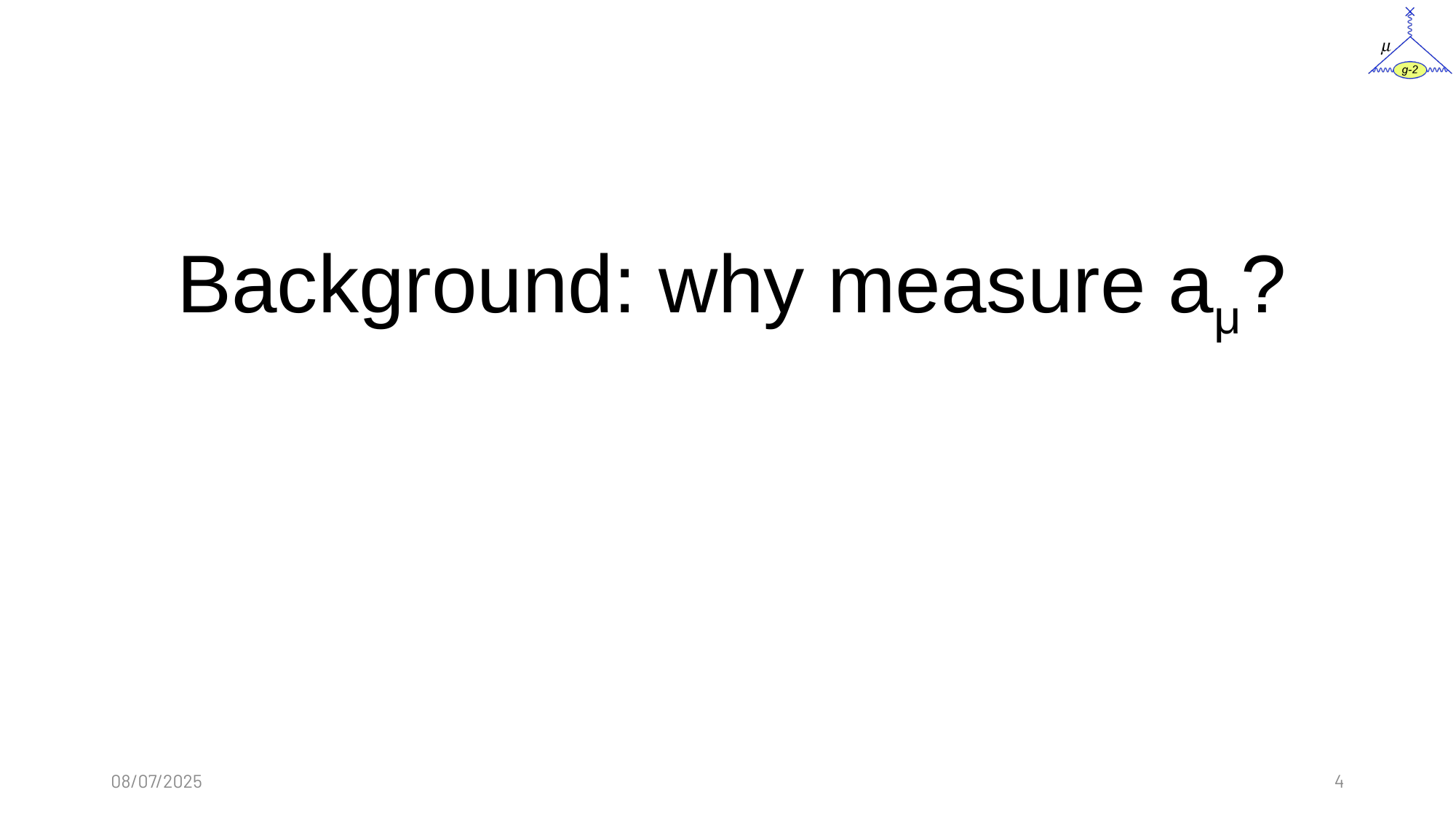

#
Background: why measure aμ?
08/07/2025
4